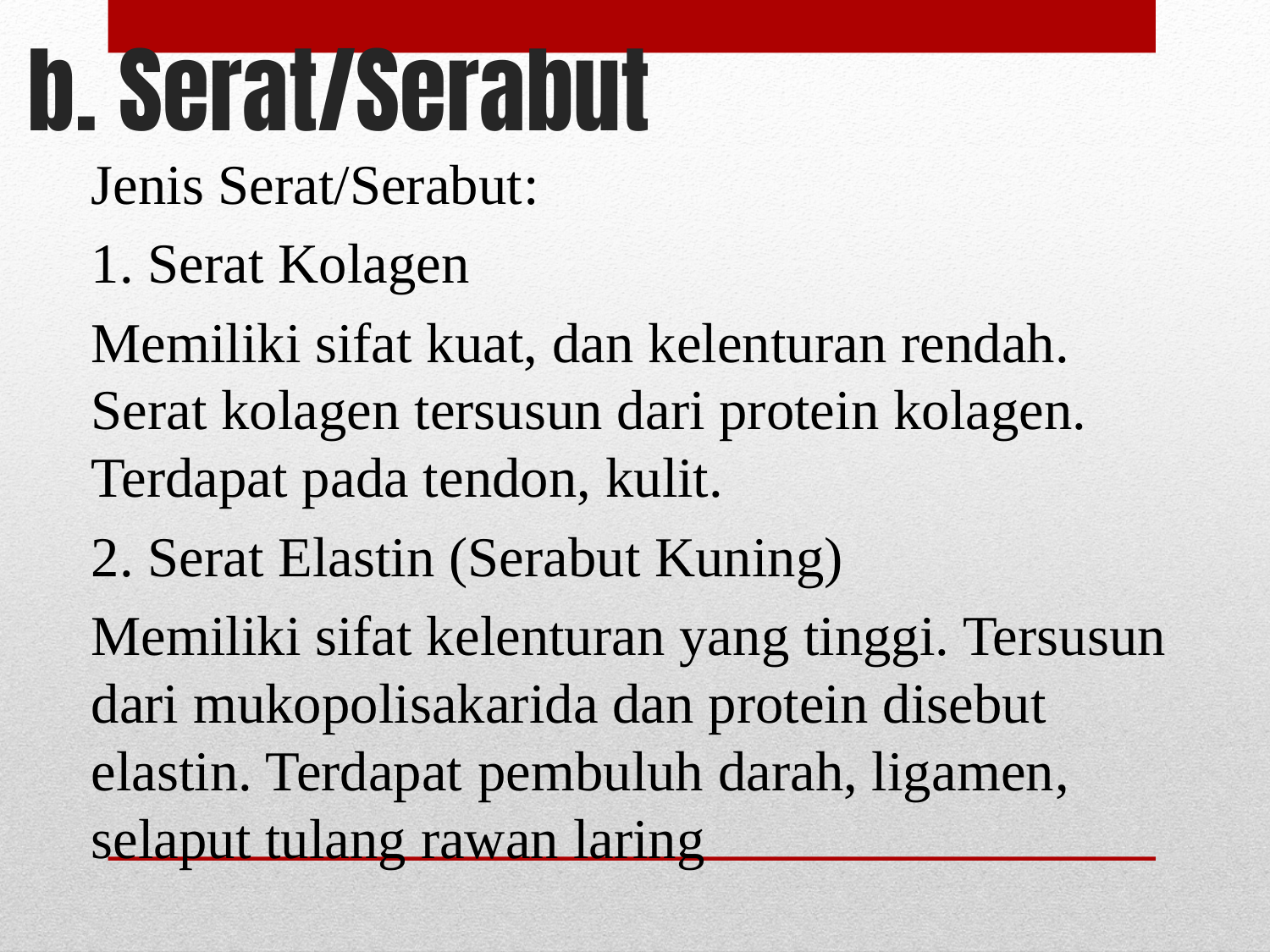

# b. Serat/Serabut
Jenis Serat/Serabut:
1. Serat Kolagen
Memiliki sifat kuat, dan kelenturan rendah. Serat kolagen tersusun dari protein kolagen. Terdapat pada tendon, kulit.
2. Serat Elastin (Serabut Kuning)
Memiliki sifat kelenturan yang tinggi. Tersusun dari mukopolisakarida dan protein disebut elastin. Terdapat pembuluh darah, ligamen, selaput tulang rawan laring